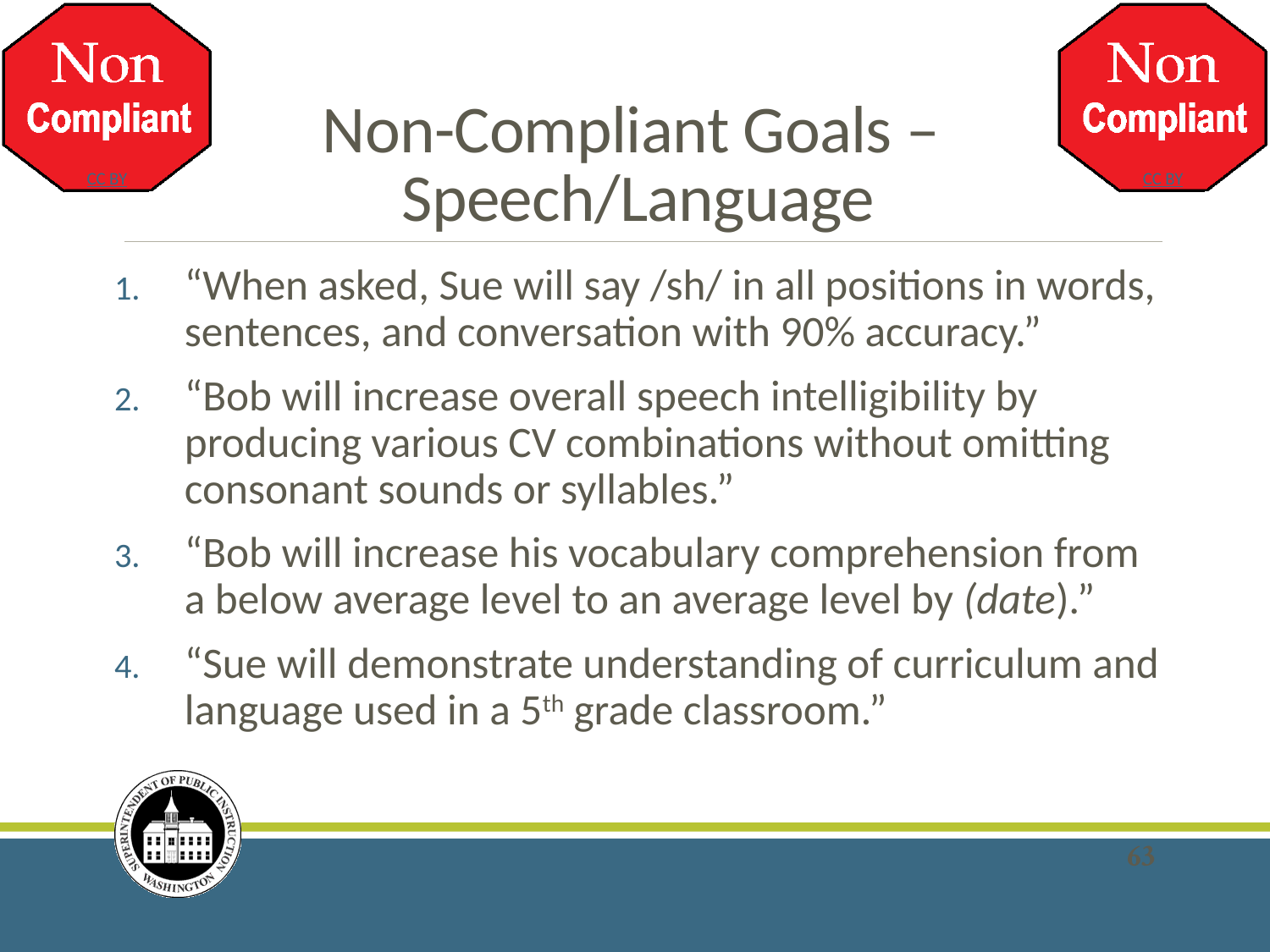

# Non-Compliant Goals – Speech/Language
“When asked, Sue will say /sh/ in all positions in words, sentences, and conversation with 90% accuracy.”
“Bob will increase overall speech intelligibility by producing various CV combinations without omitting consonant sounds or syllables.”
“Bob will increase his vocabulary comprehension from a below average level to an average level by (date).”
“Sue will demonstrate understanding of curriculum and language used in a 5th grade classroom.”
63